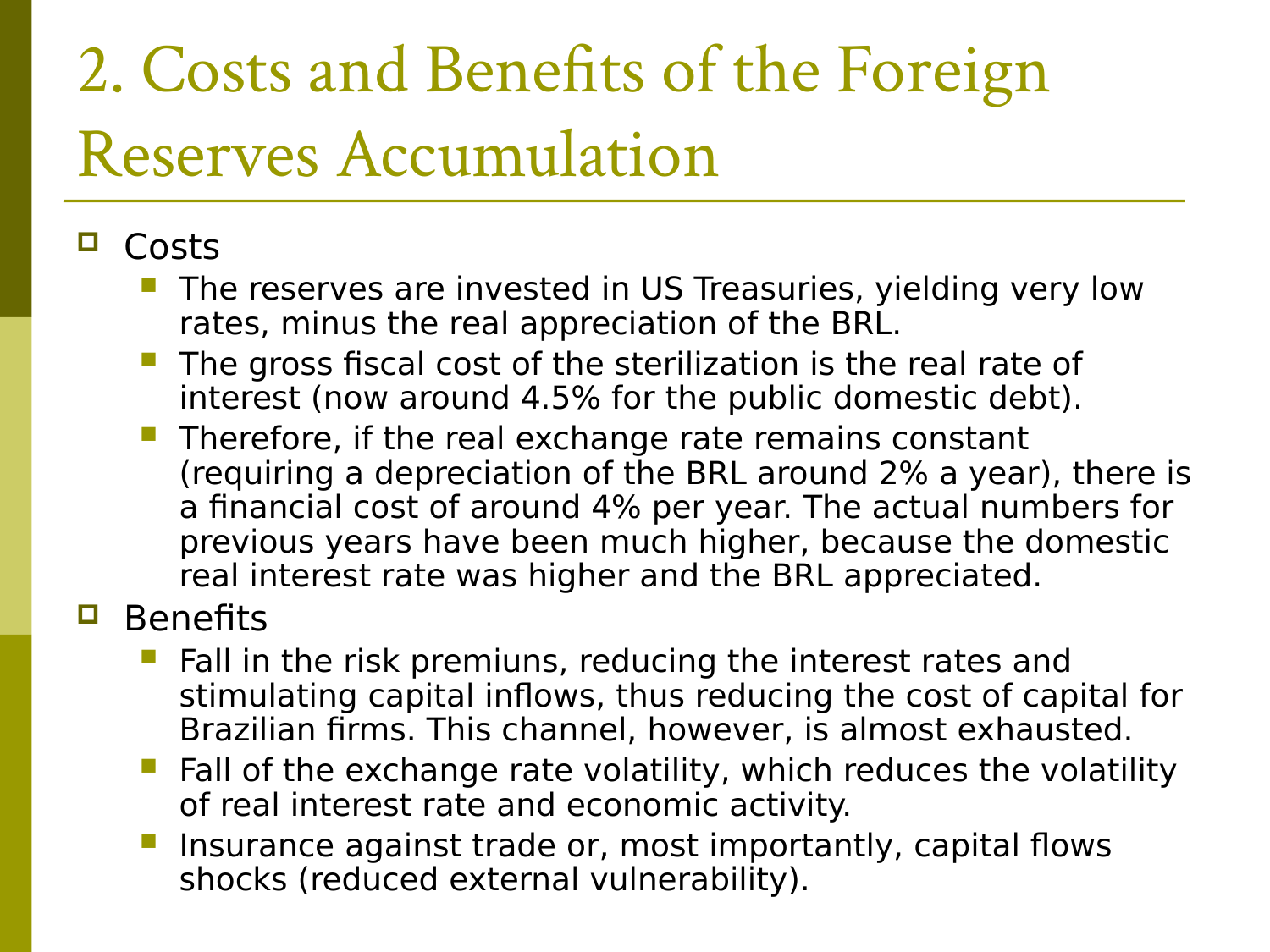

# 2. Costs and Benefits of the Foreign Reserves Accumulation
Costs
The reserves are invested in US Treasuries, yielding very low rates, minus the real appreciation of the BRL.
The gross fiscal cost of the sterilization is the real rate of interest (now around 4.5% for the public domestic debt).
Therefore, if the real exchange rate remains constant (requiring a depreciation of the BRL around 2% a year), there is a financial cost of around 4% per year. The actual numbers for previous years have been much higher, because the domestic real interest rate was higher and the BRL appreciated.
Benefits
Fall in the risk premiuns, reducing the interest rates and stimulating capital inflows, thus reducing the cost of capital for Brazilian firms. This channel, however, is almost exhausted.
Fall of the exchange rate volatility, which reduces the volatility of real interest rate and economic activity.
Insurance against trade or, most importantly, capital flows shocks (reduced external vulnerability).